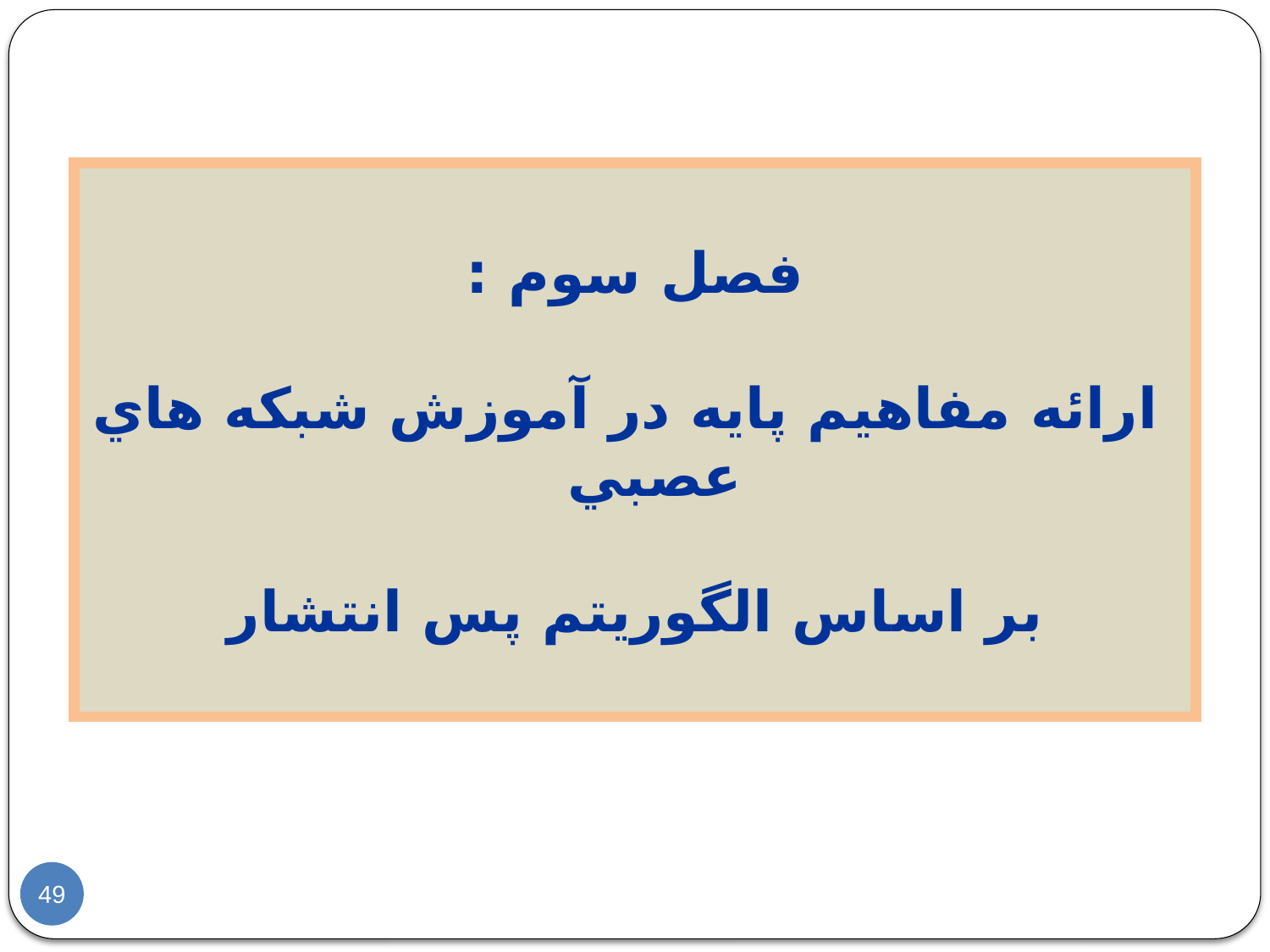

فصل سوم :

 ارائه مفاهیم پایه در آموزش شبکه هاي عصبي

بر اساس الگوریتم پس انتشار

49